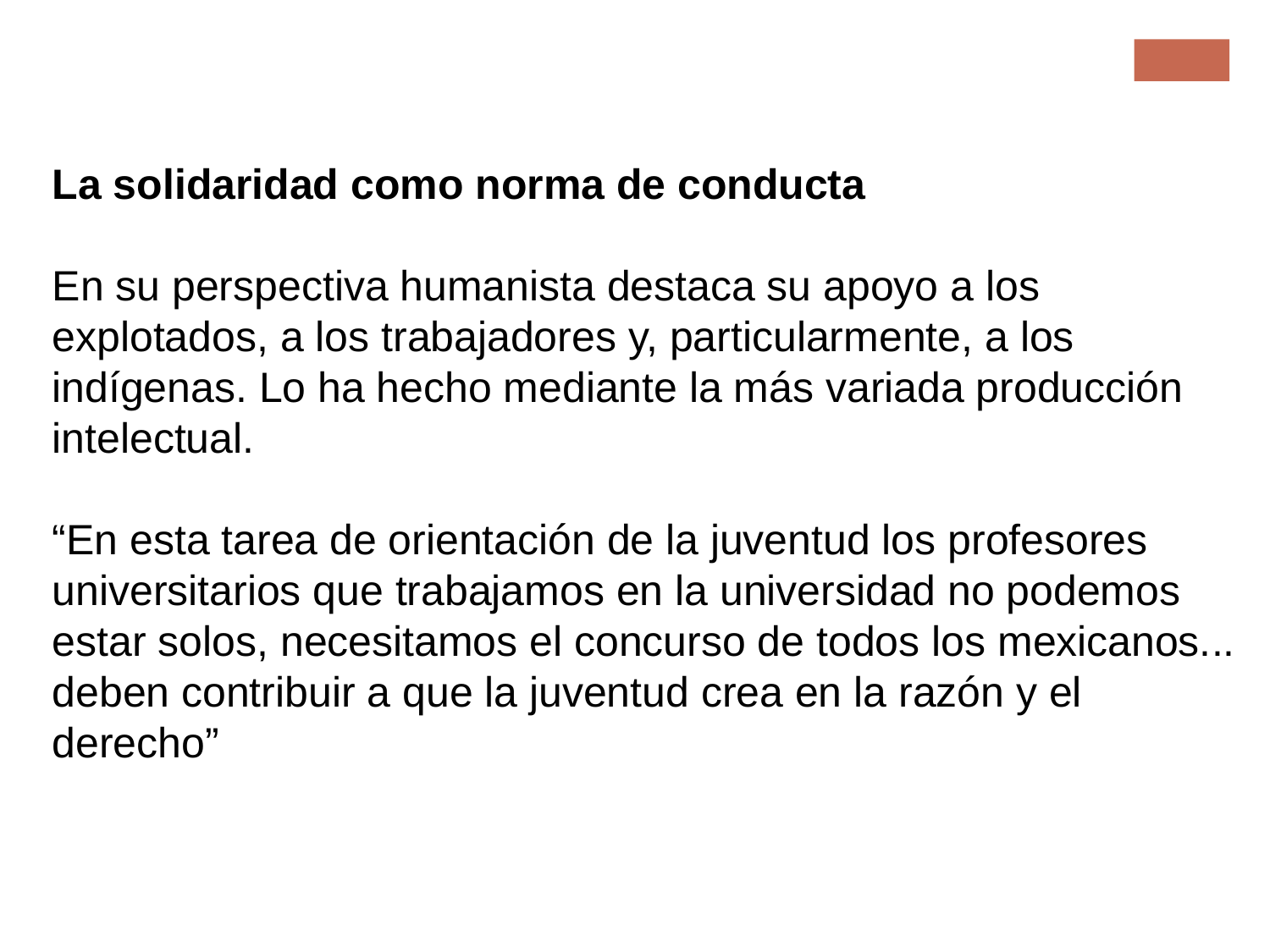

Metodología avanzada

La solidaridad como norma de conducta

En su perspectiva humanista destaca su apoyo a los explotados, a los trabajadores y, particularmente, a los indígenas. Lo ha hecho mediante la más variada producción intelectual.

“En esta tarea de orientación de la juventud los profesores universitarios que trabajamos en la universidad no podemos estar solos, necesitamos el concurso de todos los mexicanos... deben contribuir a que la juventud crea en la razón y el derecho”